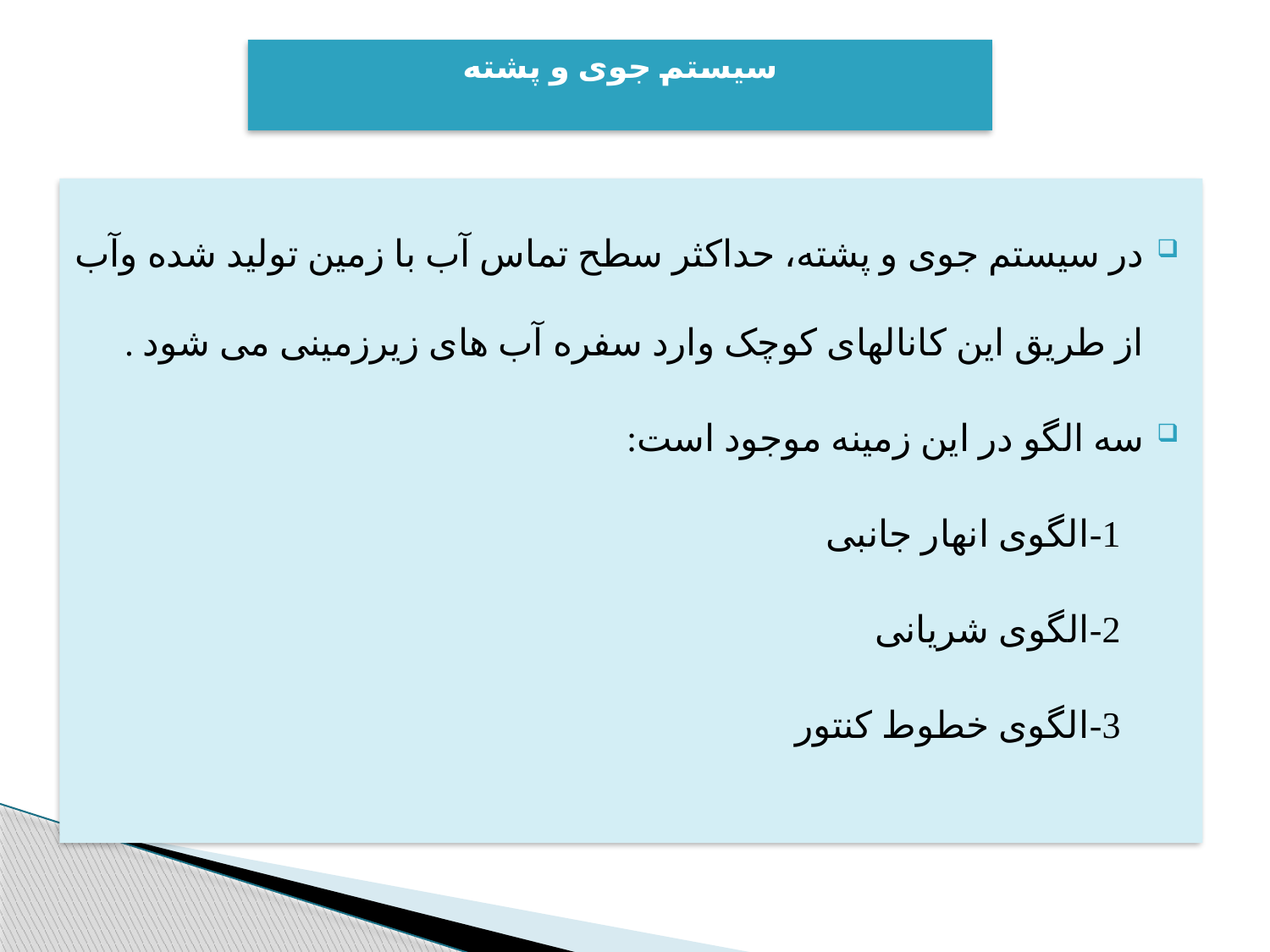

# سيستم جوی و پشته
در سيستم جوی و پشته، حداکثر سطح تماس آب با زمين توليد شده وآب از طريق اين کانالهای کوچک وارد سفره آب های زيرزمينی می شود .
سه الگو در اين زمينه موجود است:
      1-الگوی انهار جانبی
      2-الگوی شريانی
      3-الگوی خطوط کنتور